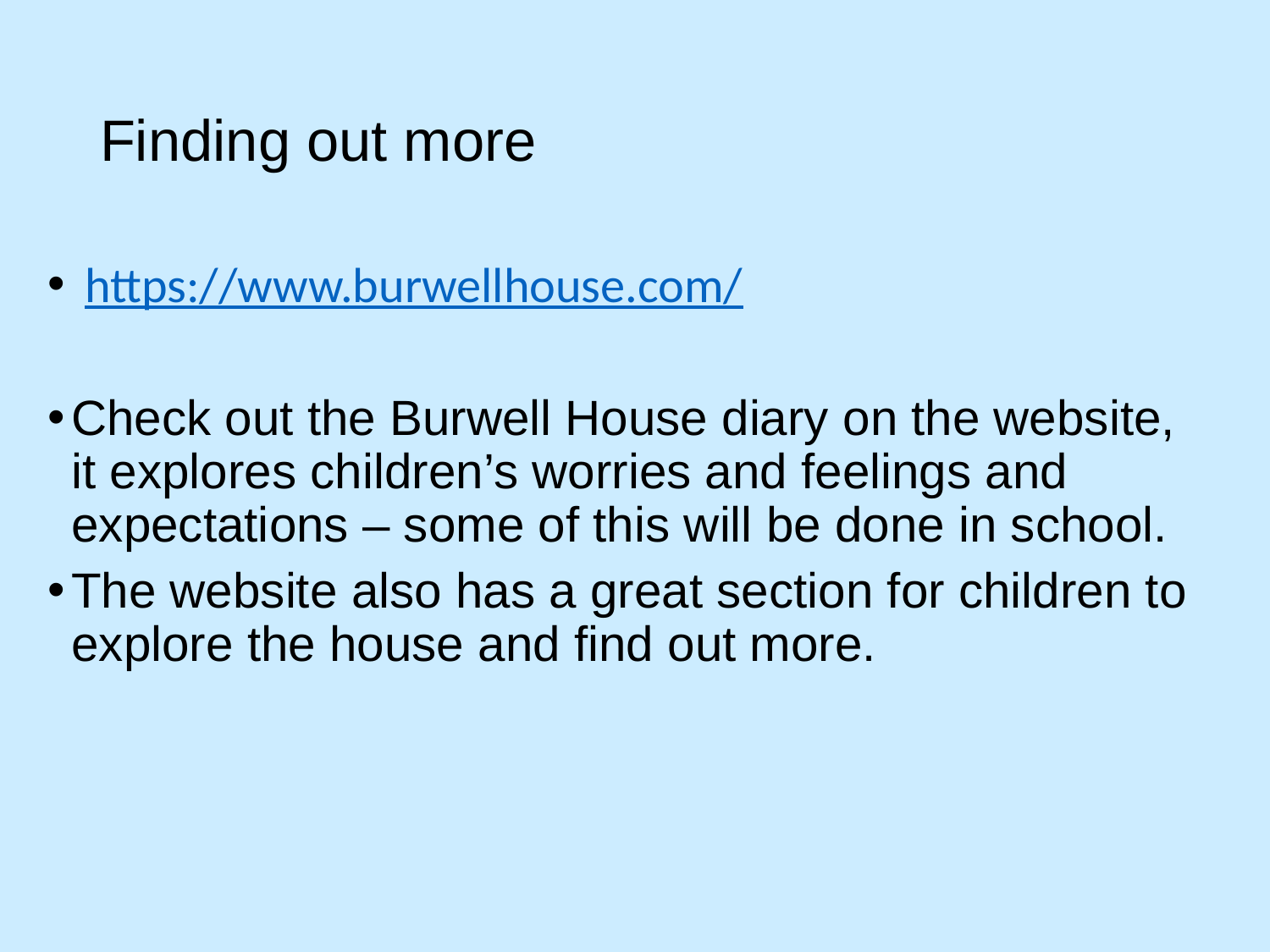

# Finding out more
 https://www.burwellhouse.com/

Check out the Burwell House diary on the website, it explores children’s worries and feelings and expectations – some of this will be done in school.
The website also has a great section for children to explore the house and find out more.